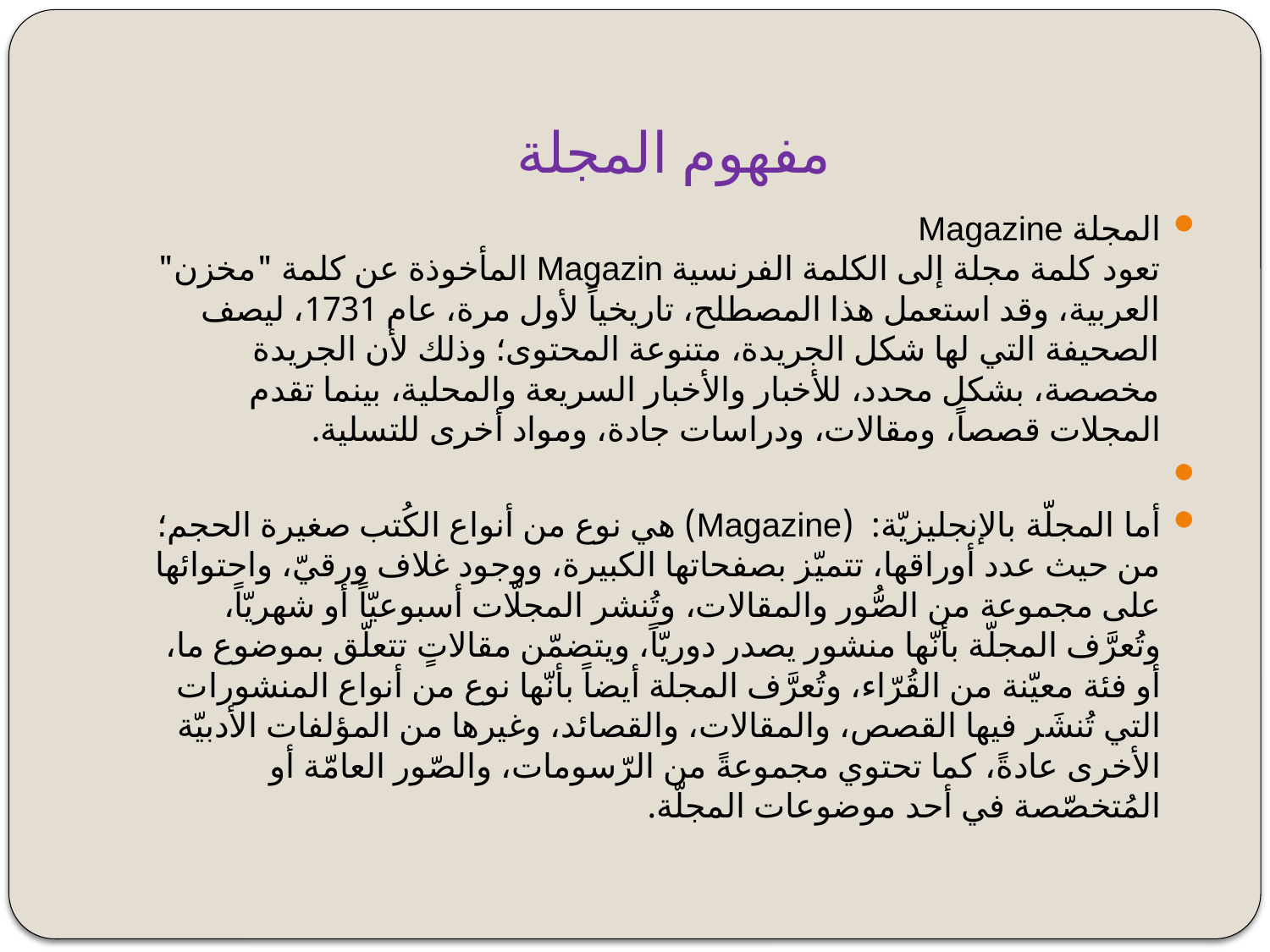

# مفهوم المجلة
المجلة Magazine 
تعود كلمة مجلة إلى الكلمة الفرنسية Magazin المأخوذة عن كلمة "مخزن" العربية، وقد استعمل هذا المصطلح، تاريخياً لأول مرة، عام 1731، ليصف الصحيفة التي لها شكل الجريدة، متنوعة المحتوى؛ وذلك لأن الجريدة مخصصة، بشكل محدد، للأخبار والأخبار السريعة والمحلية، بينما تقدم المجلات قصصاً، ومقالات، ودراسات جادة، ومواد أخرى للتسلية.

أما المجلّة بالإنجليزيّة:  (Magazine) هي نوع من أنواع الكُتب صغيرة الحجم؛ من حيث عدد أوراقها، تتميّز بصفحاتها الكبيرة، ووجود غلاف ورقيّ، واحتوائها على مجموعة من الصُّور والمقالات، وتُنشر المجلّات أسبوعيّاً أو شهريّاً، وتُعرَّف المجلّة بأنّها منشور يصدر دوريّاً، ويتضمّن مقالاتٍ تتعلّق بموضوع ما، أو فئة معيّنة من القُرّاء، وتُعرَّف المجلة أيضاً بأنّها نوع من أنواع المنشورات التي تُنشَر فيها القصص، والمقالات، والقصائد، وغيرها من المؤلفات الأدبيّة الأخرى عادةً، كما تحتوي مجموعةً من الرّسومات، والصّور العامّة أو المُتخصّصة في أحد موضوعات المجلّة.